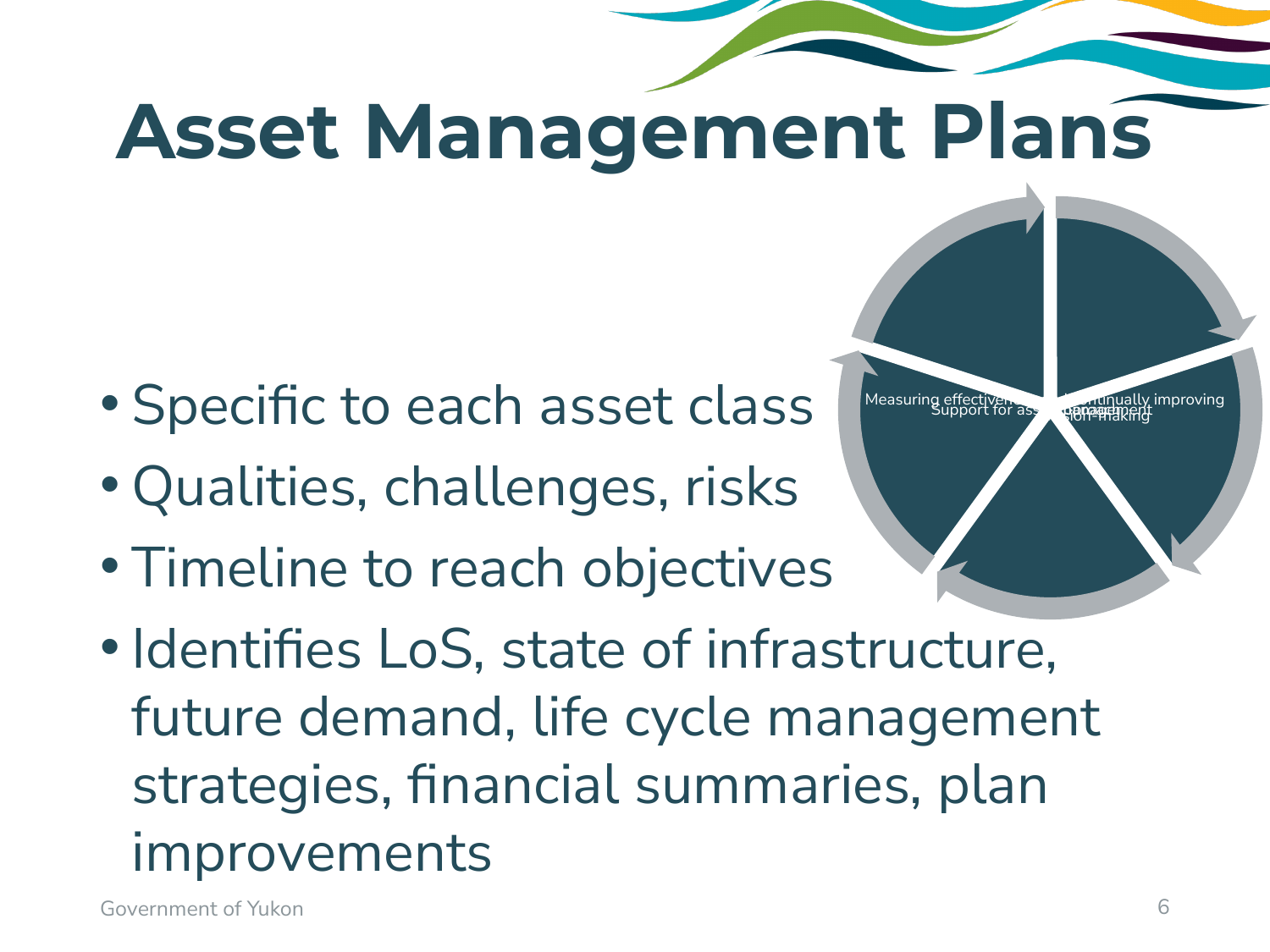

# Asset Management Plans
Service delivery to customers
Holistic approach
Investment decision-making
Support for asset management
Measuring effectiveness and continually improving
Specific to each asset class
Qualities, challenges, risks
Timeline to reach objectives
Identifies LoS, state of infrastructure, future demand, life cycle management strategies, financial summaries, plan improvements
Government of Yukon
6